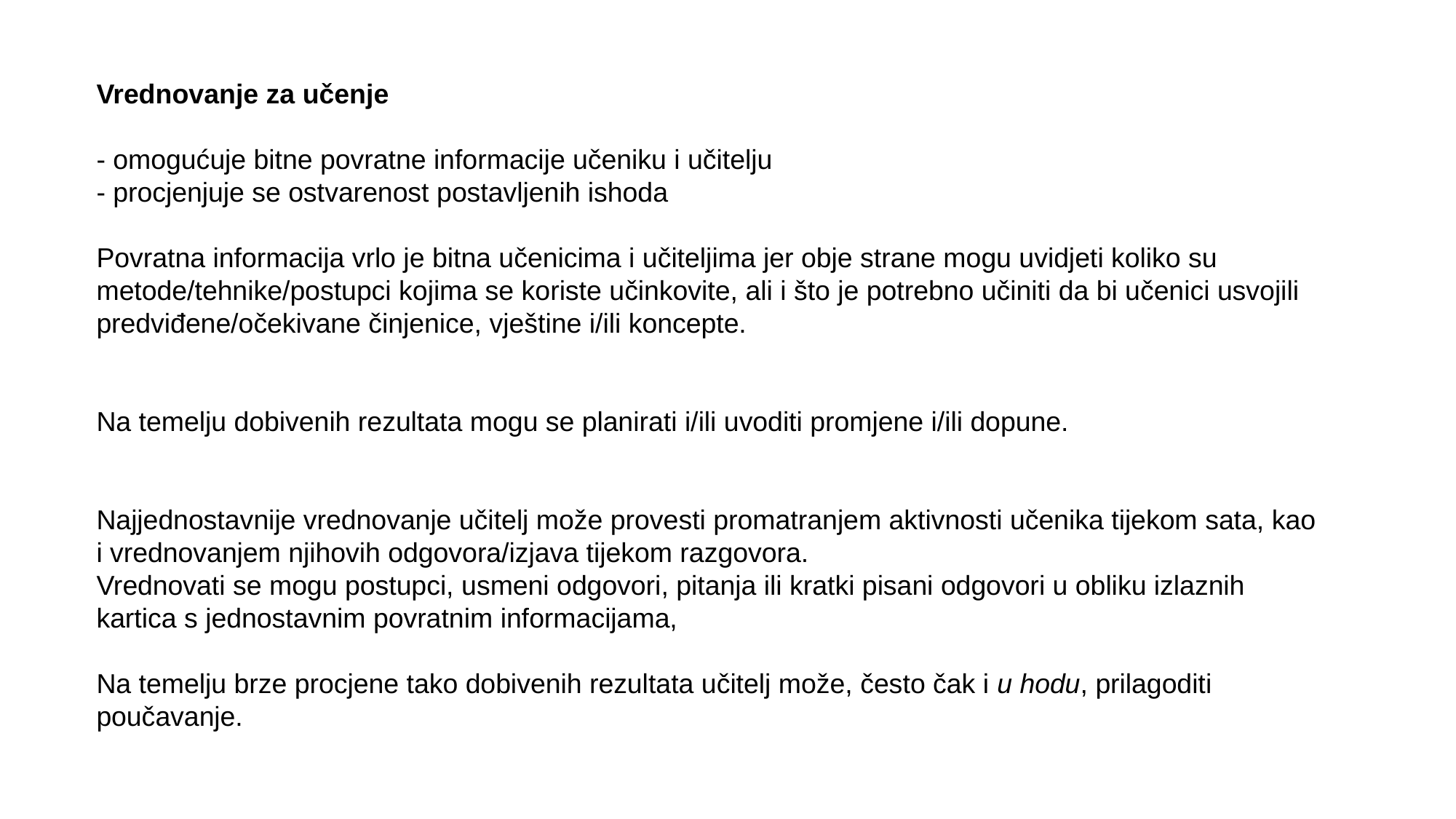

Vrednovanje za učenje

- omogućuje bitne povratne informacije učeniku i učitelju
- procjenjuje se ostvarenost postavljenih ishoda

Povratna informacija vrlo je bitna učenicima i učiteljima jer obje strane mogu uvidjeti koliko su metode/tehnike/postupci kojima se koriste učinkovite, ali i što je potrebno učiniti da bi učenici usvojili predviđene/očekivane činjenice, vještine i/ili koncepte.

Na temelju dobivenih rezultata mogu se planirati i/ili uvoditi promjene i/ili dopune.

Najjednostavnije vrednovanje učitelj može provesti promatranjem aktivnosti učenika tijekom sata, kao i vrednovanjem njihovih odgovora/izjava tijekom razgovora.
Vrednovati se mogu postupci, usmeni odgovori, pitanja ili kratki pisani odgovori u obliku izlaznih kartica s jednostavnim povratnim informacijama,

Na temelju brze procjene tako dobivenih rezultata učitelj može, često čak i u hodu, prilagoditi poučavanje.